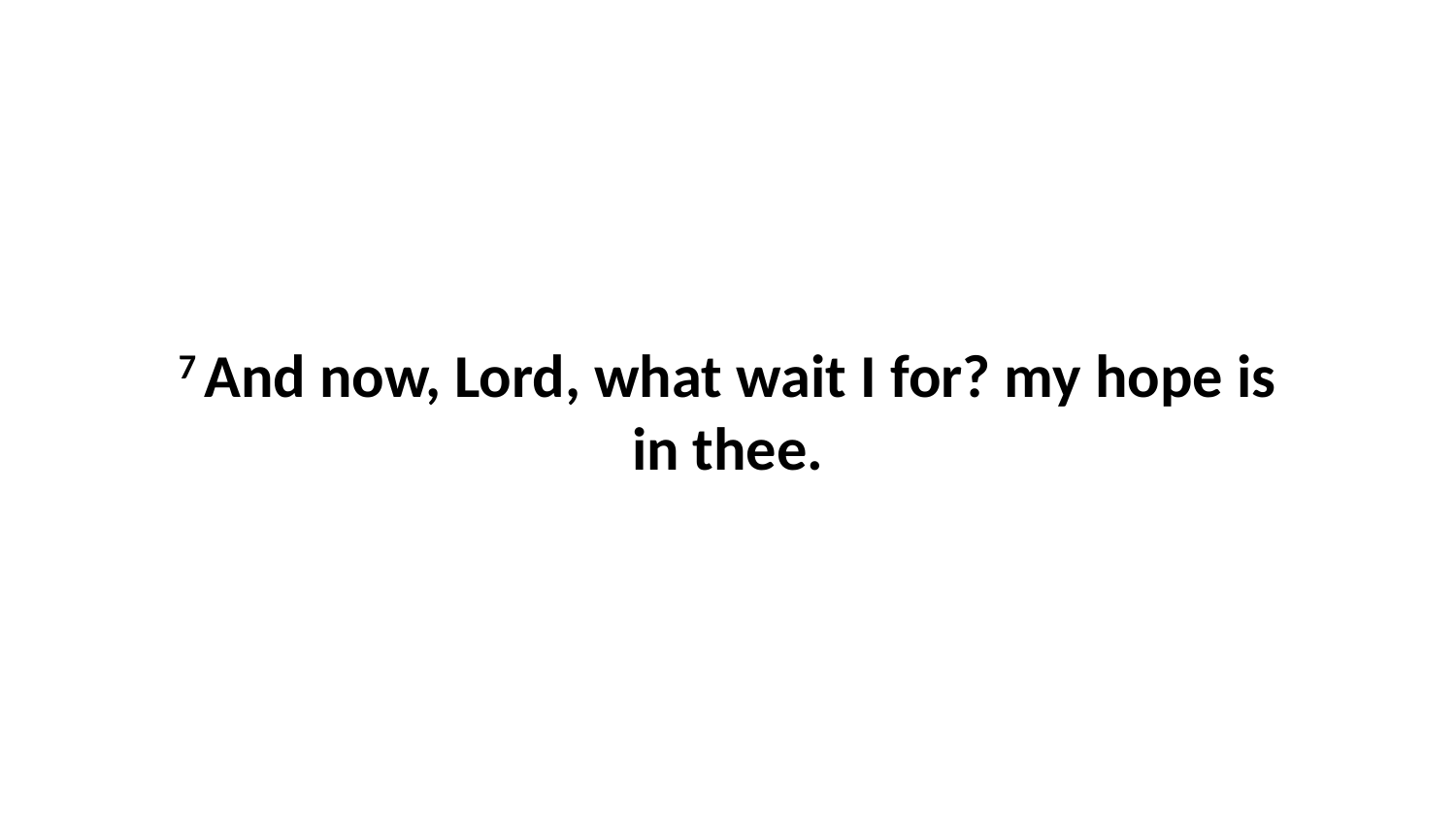

7 And now, Lord, what wait I for? my hope is in thee.